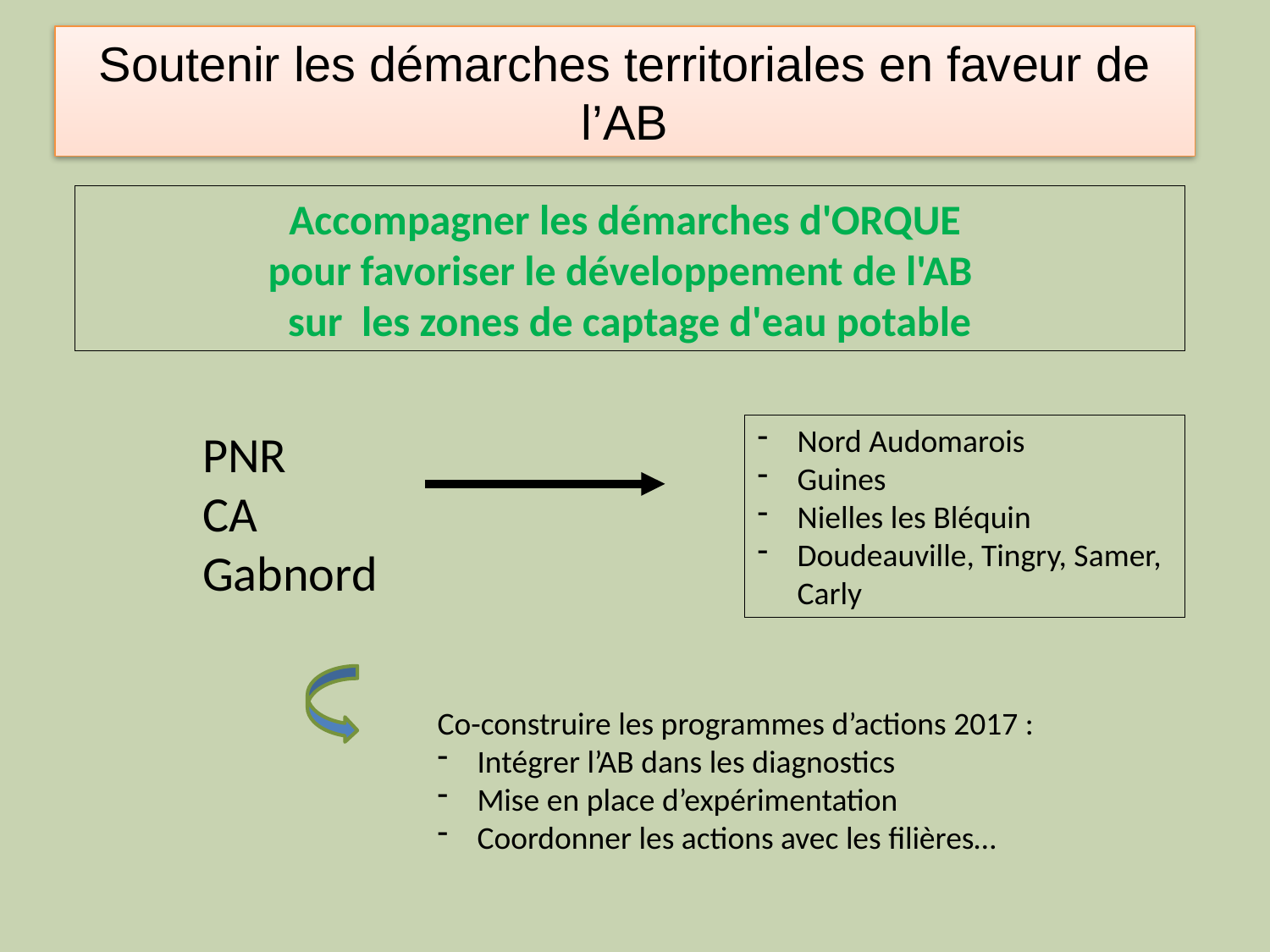

# Soutenir les démarches territoriales en faveur de l’AB
Accompagner les démarches d'ORQUE
pour favoriser le développement de l'AB
sur  les zones de captage d'eau potable
Nord Audomarois
Guines
Nielles les Bléquin
Doudeauville, Tingry, Samer, Carly
PNR
CA
Gabnord

Co-construire les programmes d’actions 2017 :
Intégrer l’AB dans les diagnostics
Mise en place d’expérimentation
Coordonner les actions avec les filières…